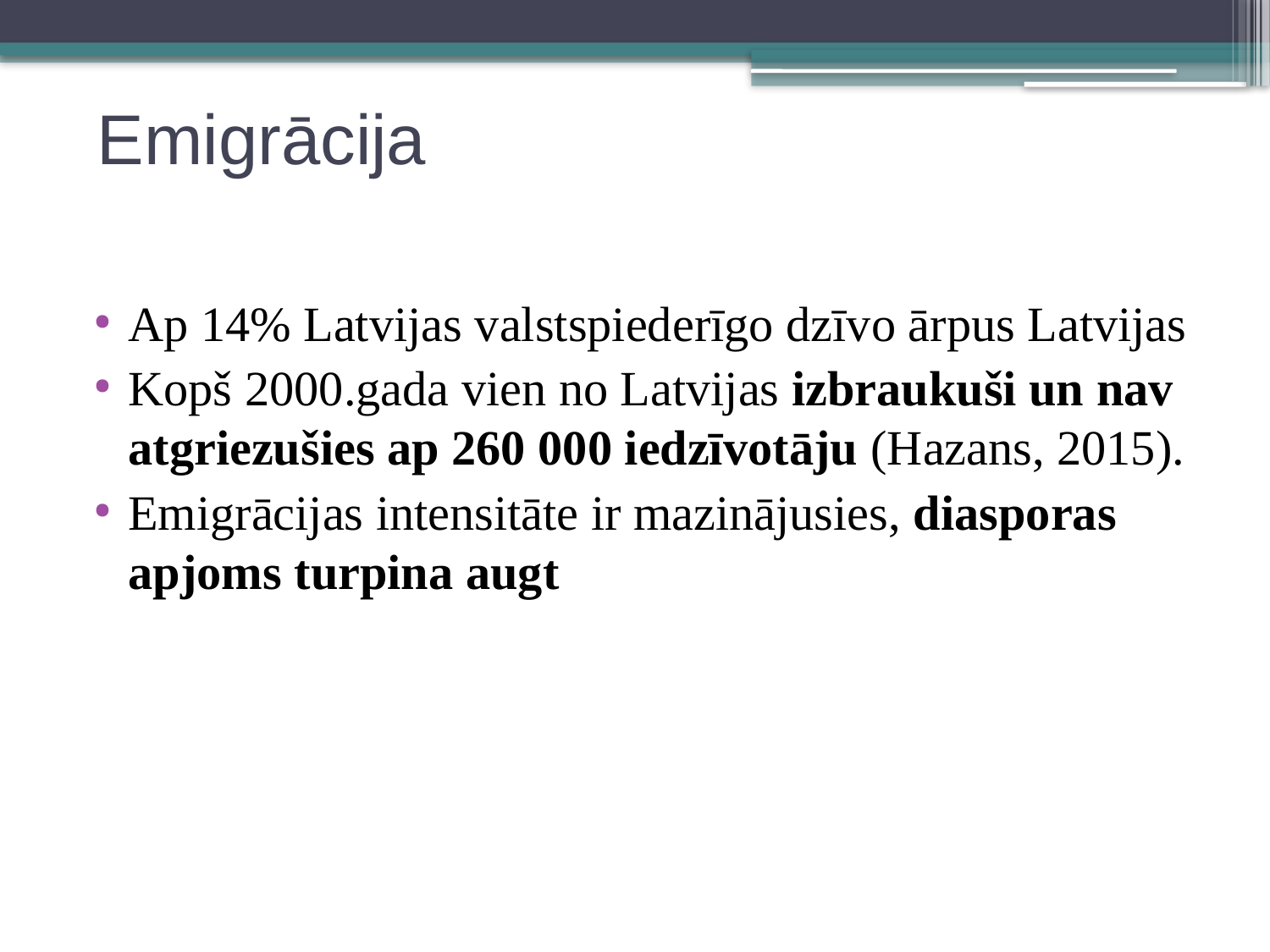

# Emigrācija
Ap 14% Latvijas valstspiederīgo dzīvo ārpus Latvijas
Kopš 2000.gada vien no Latvijas izbraukuši un nav atgriezušies ap 260 000 iedzīvotāju (Hazans, 2015).
Emigrācijas intensitāte ir mazinājusies, diasporas apjoms turpina augt